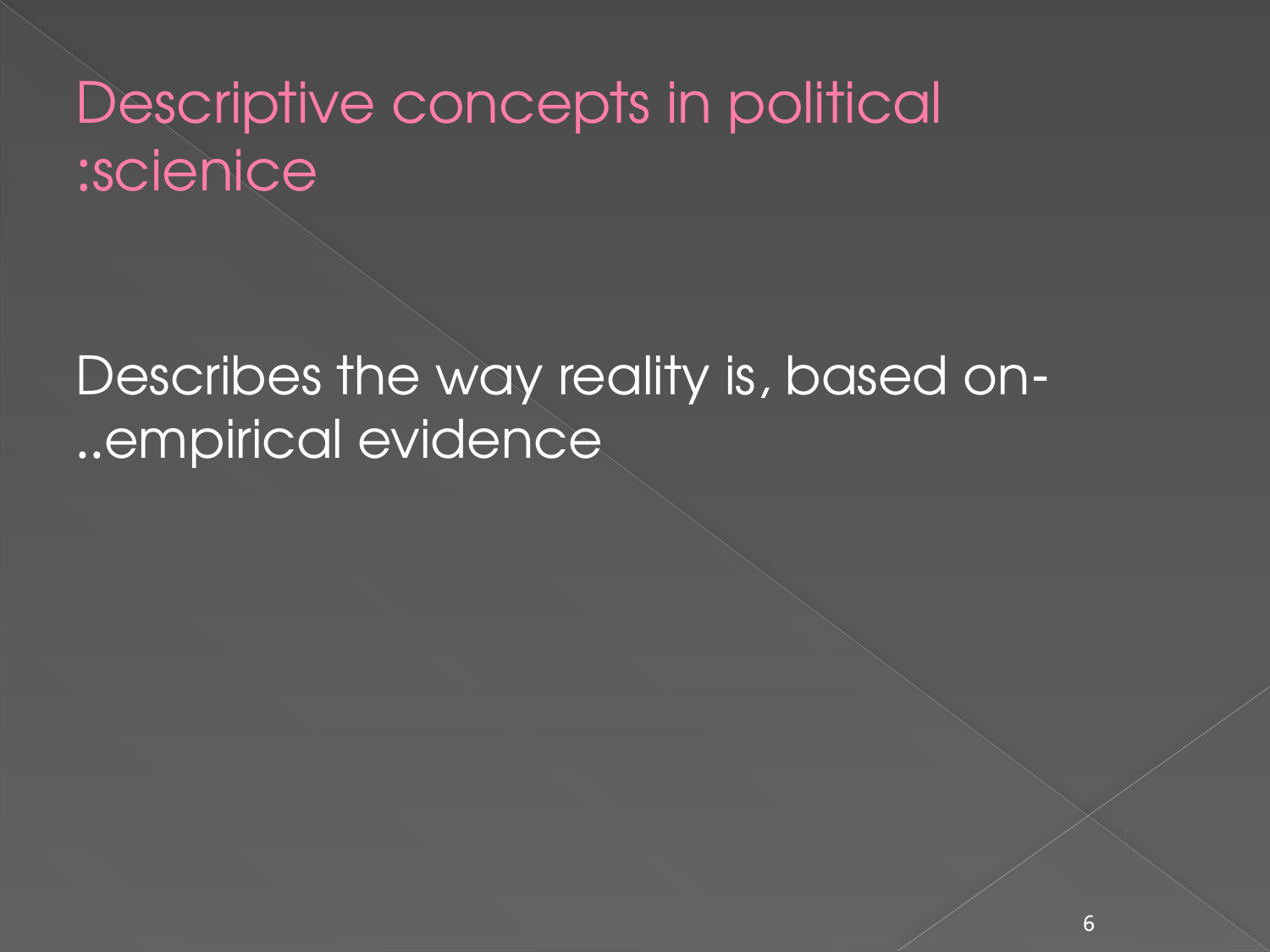

# Descriptive concepts in political scienice:

-Describes the way reality is, based on empirical evidence..
6